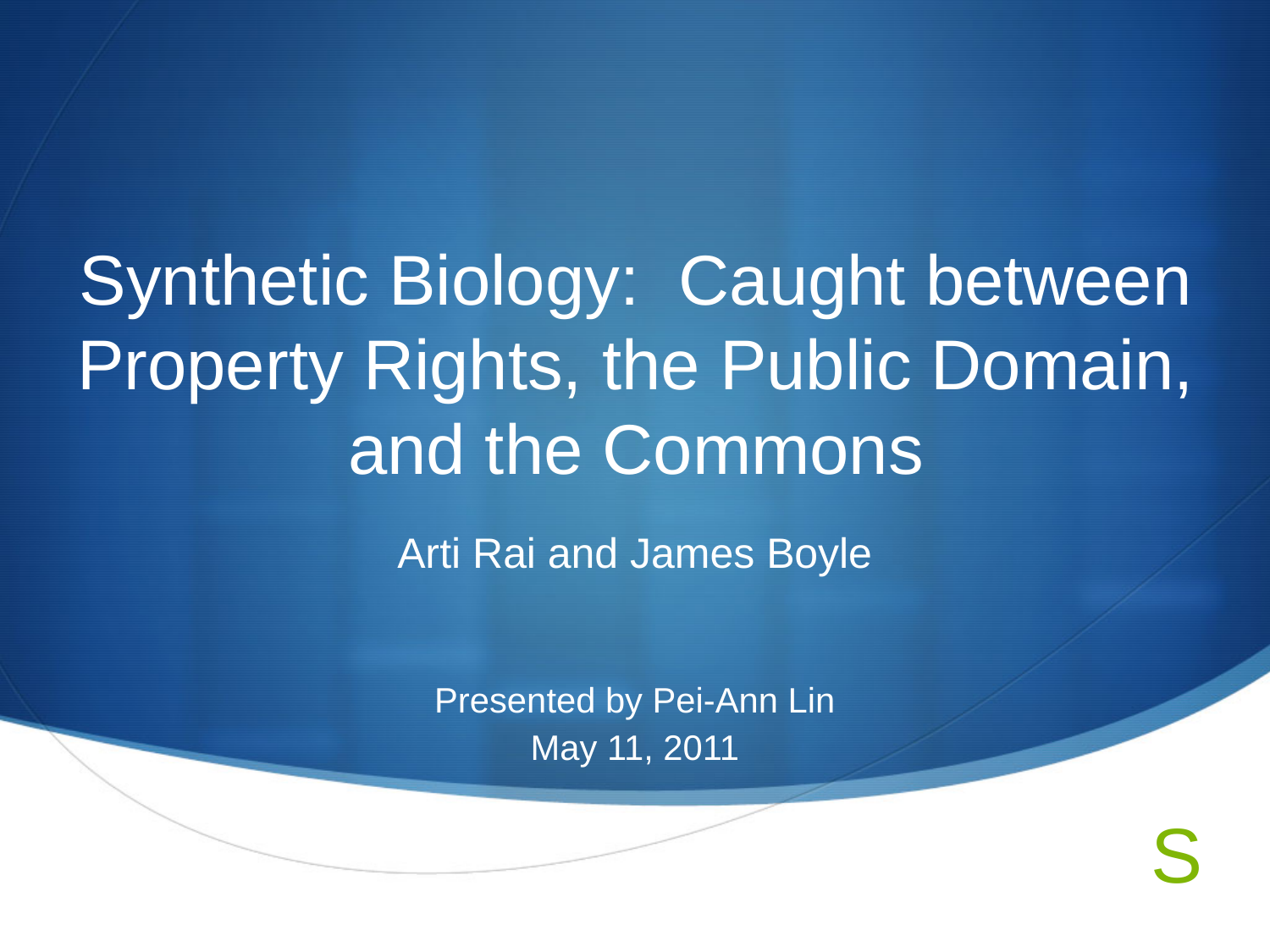

# Synthetic Biology:  Caught between Property Rights, the Public Domain, and the Commons
Arti Rai and James Boyle

Presented by Pei-Ann Lin
May 11, 2011